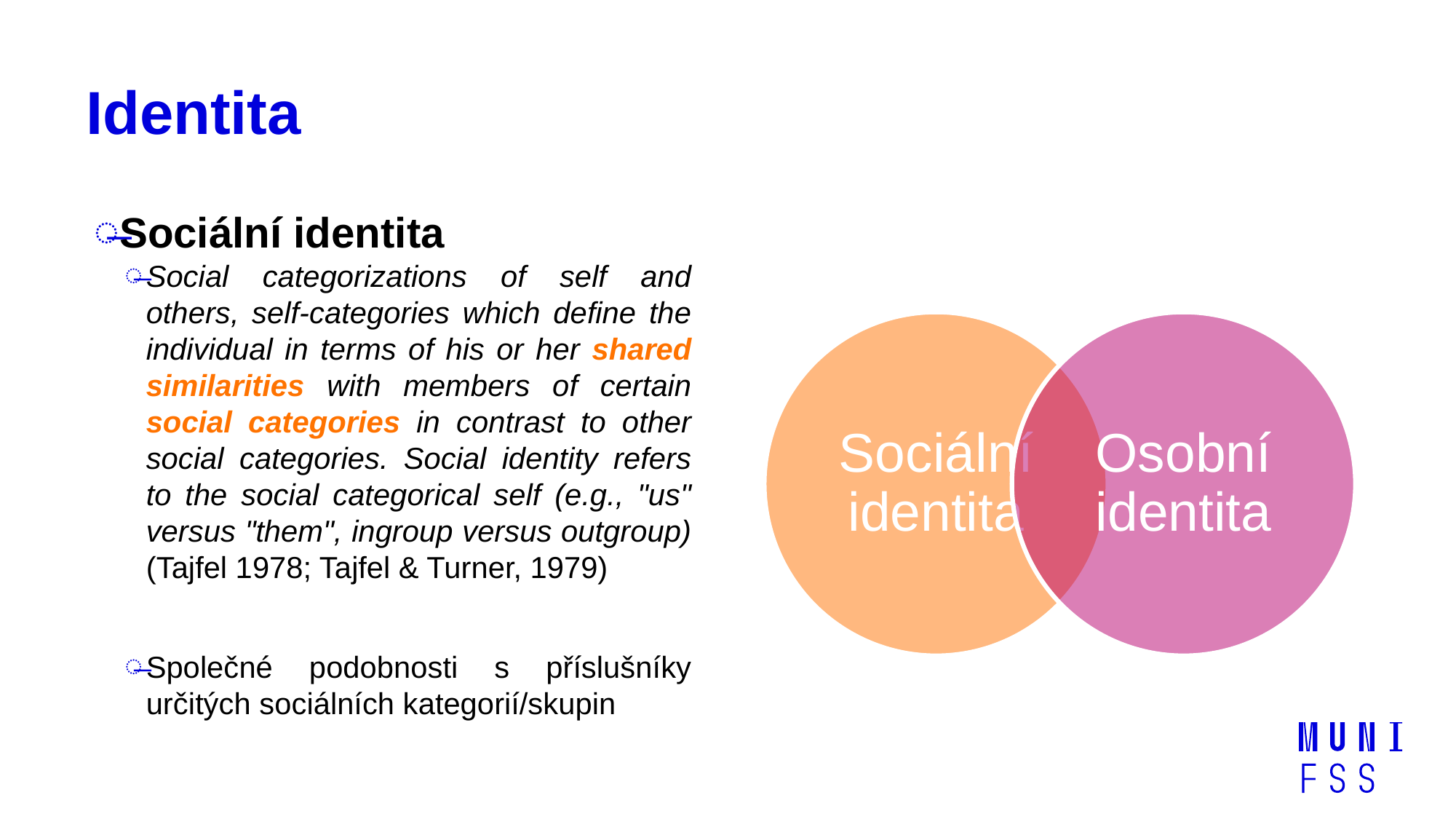

# Identita
Sociální identita
Social categorizations of self and others, self-categories which define the individual in terms of his or her shared similarities with members of certain social categories in contrast to other social categories. Social identity refers to the social categorical self (e.g., "us" versus "them", ingroup versus outgroup) (Tajfel 1978; Tajfel & Turner, 1979)

Společné podobnosti s příslušníky určitých sociálních kategorií/skupin
Sociální identita
Osobní identita